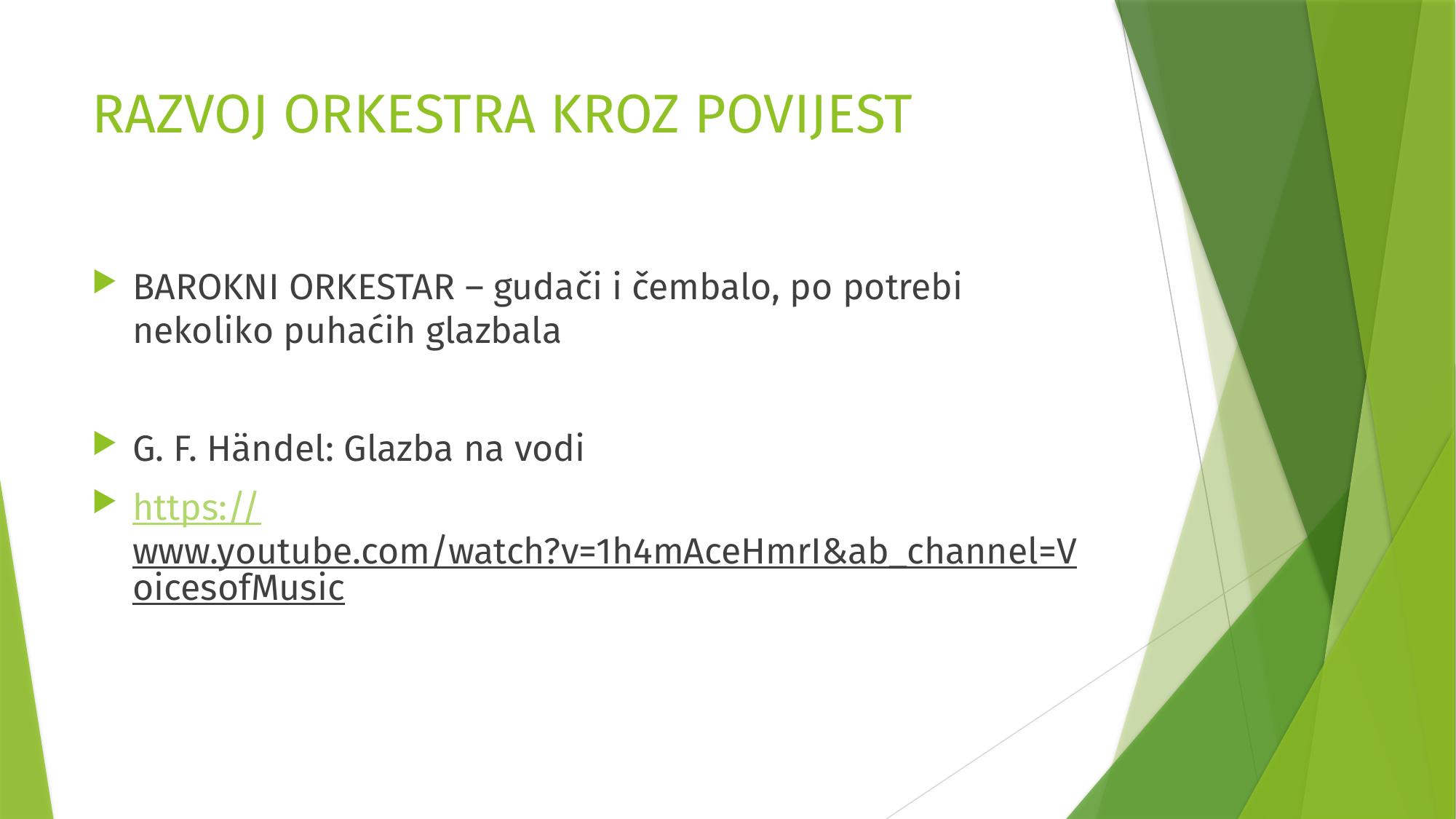

# RAZVOJ ORKESTRA KROZ POVIJEST
BAROKNI ORKESTAR – gudači i čembalo, po potrebi nekoliko puhaćih glazbala

G. F. Händel: Glazba na vodi
https://www.youtube.com/watch?v=1h4mAceHmrI&ab_channel=VoicesofMusic